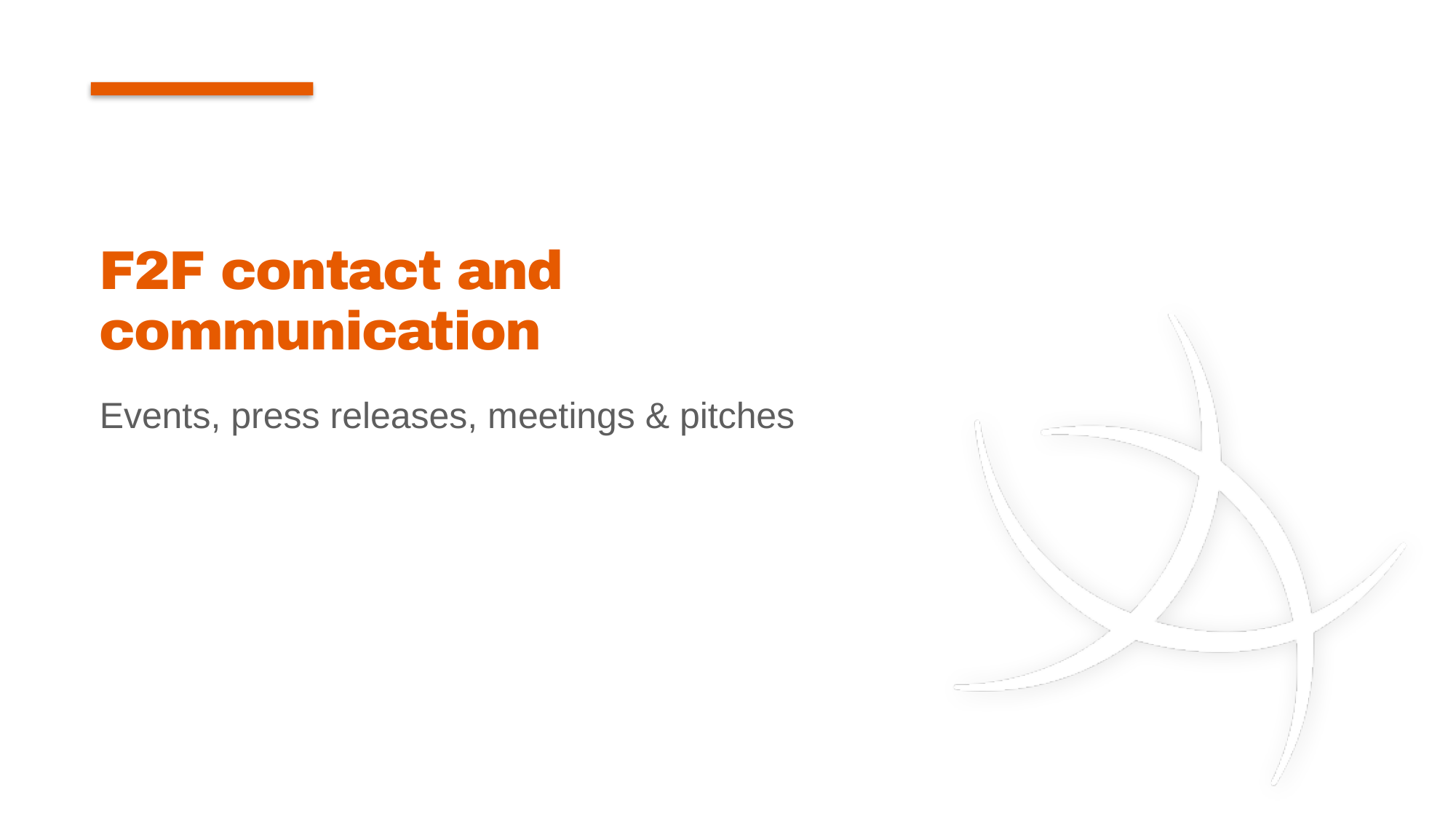

# F2F contact and communication
Events, press releases, meetings & pitches